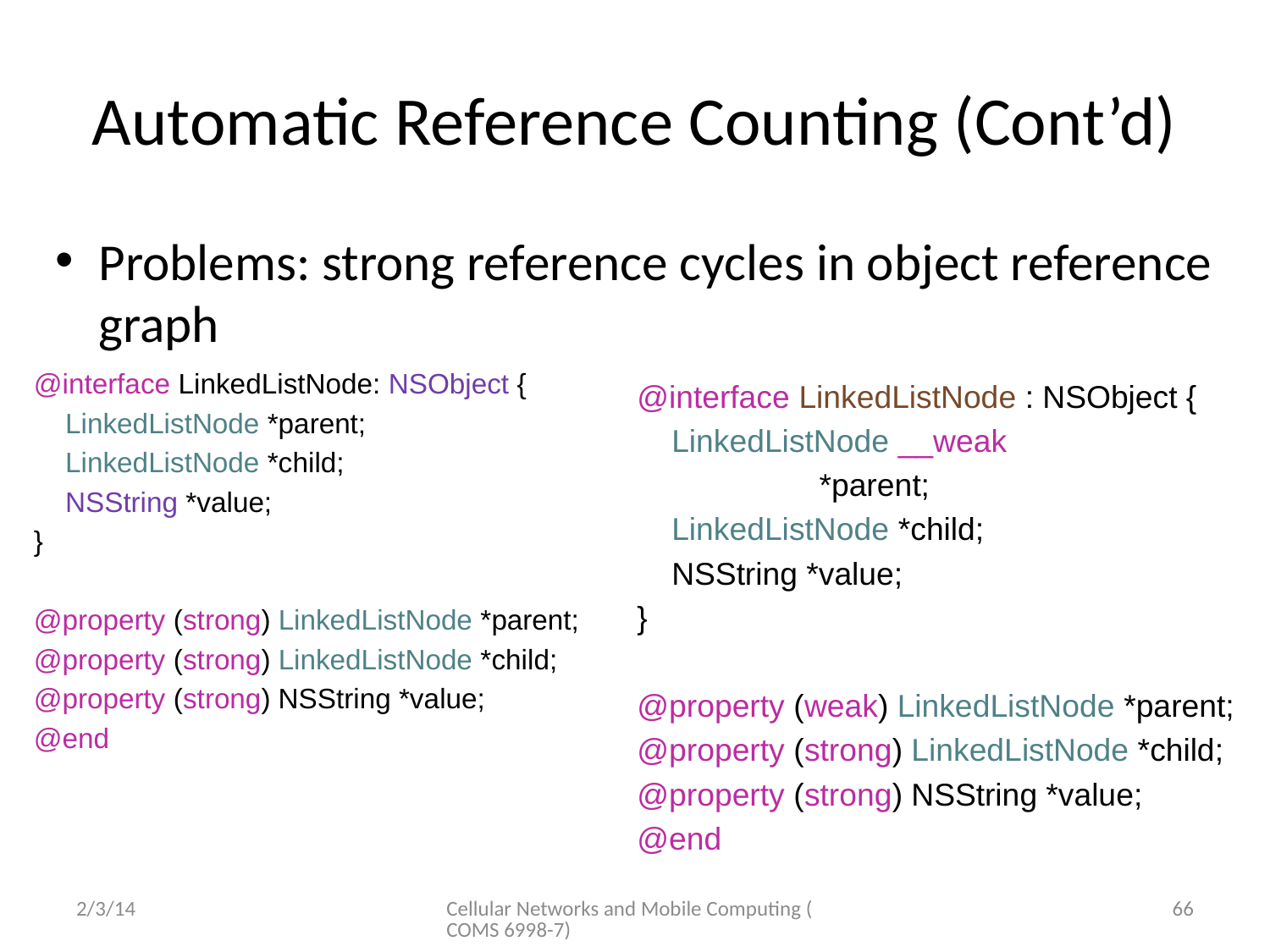

# Automatic Reference Counting (Cont’d)
Problems: strong reference cycles in object reference graph

@interface LinkedListNode: NSObject {
    LinkedListNode *parent;
    LinkedListNode *child;
    NSString *value;
}

@property (strong) LinkedListNode *parent;
@property (strong) LinkedListNode *child;
@property (strong) NSString *value;
@end

@interface LinkedListNode : NSObject {
    LinkedListNode __weak
                     *parent;
    LinkedListNode *child;
    NSString *value;
}

@property (weak) LinkedListNode *parent;
@property (strong) LinkedListNode *child;
@property (strong) NSString *value;
@end
2/3/14
Cellular Networks and Mobile Computing (COMS 6998-7)
66